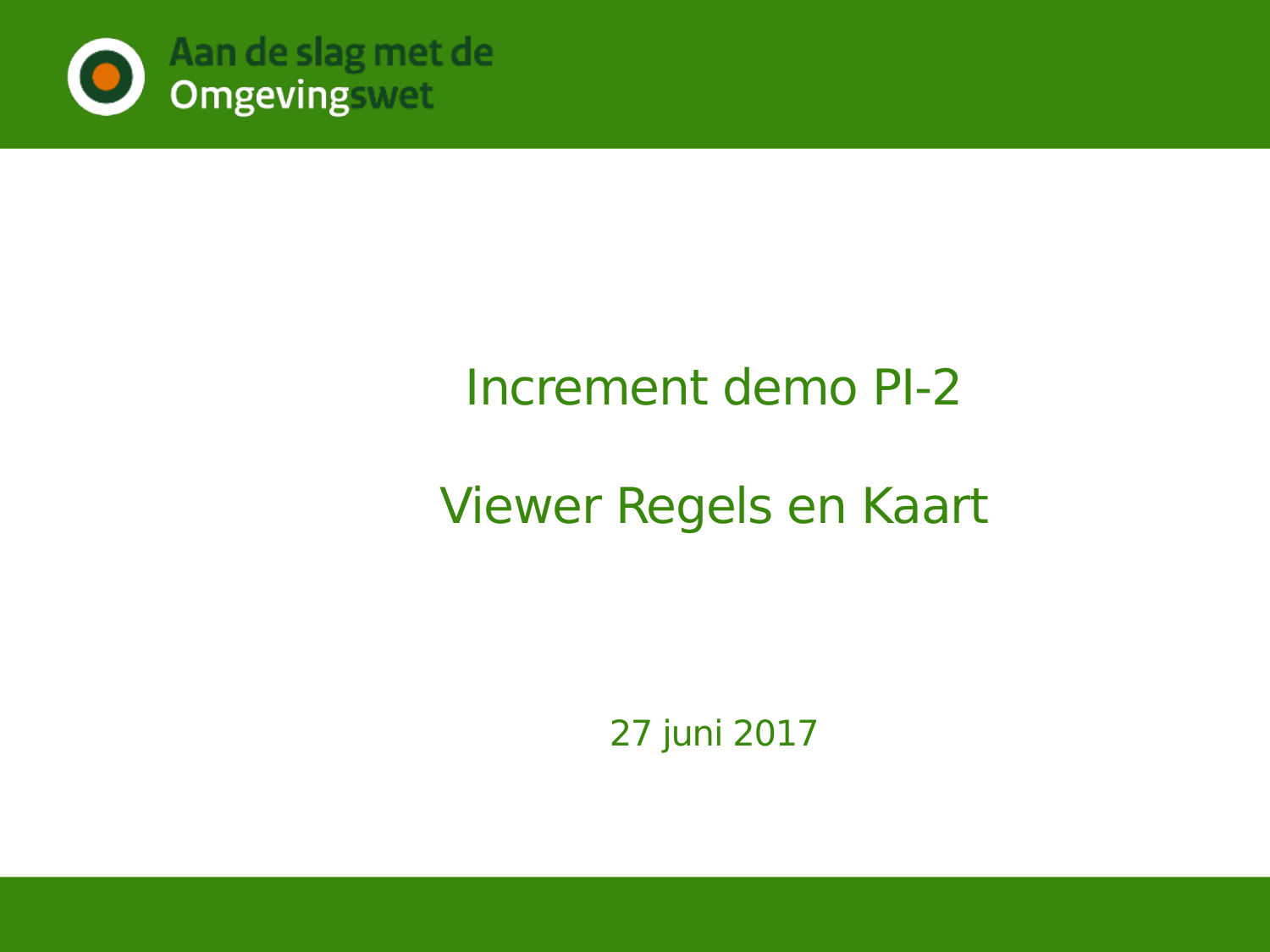

# Increment demo PI-2 Viewer Regels en Kaart 27 juni 2017 Minco Zijlstra